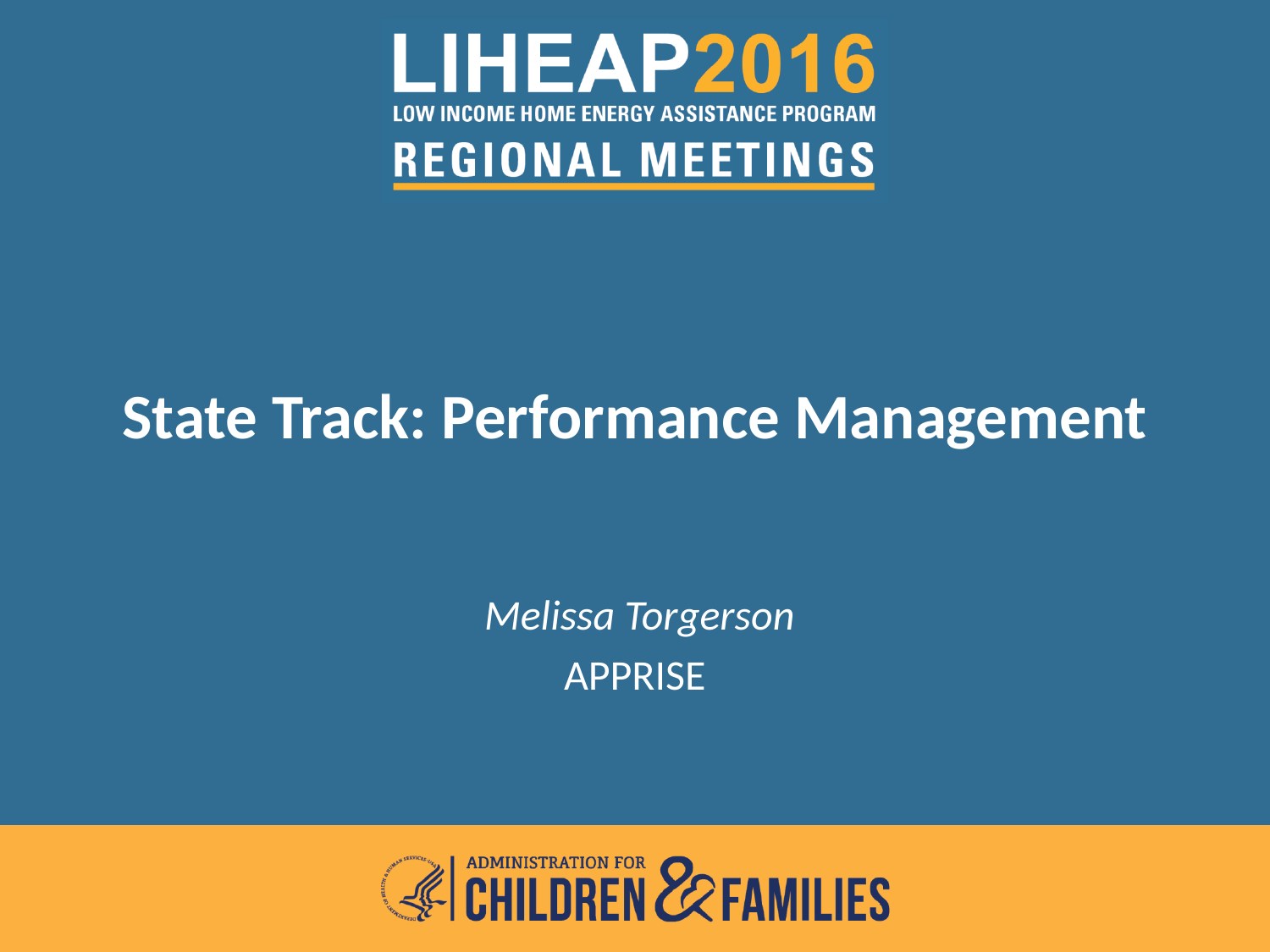

# State Track: Performance Management
 Melissa Torgerson
APPRISE